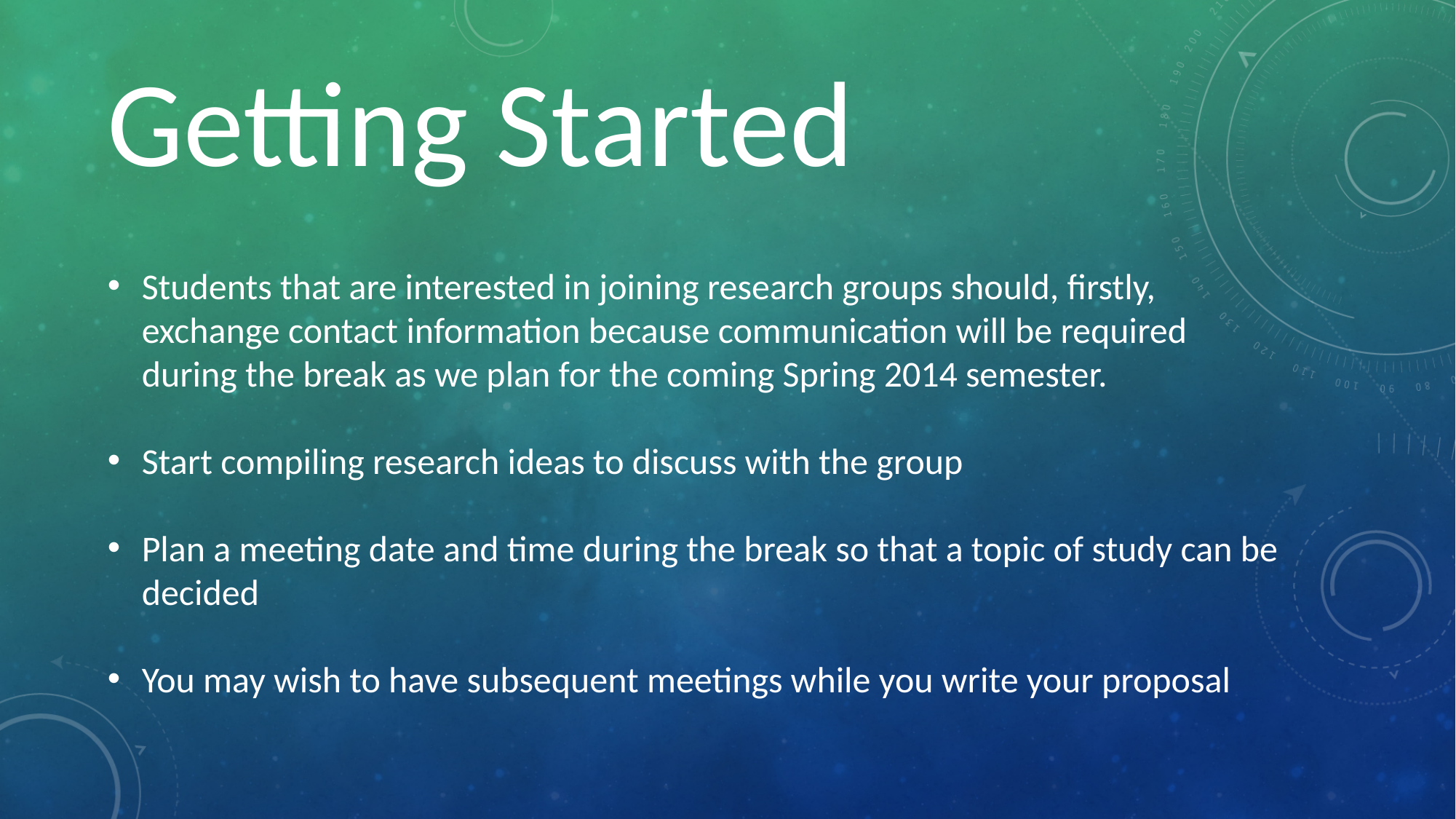

Getting Started
Students that are interested in joining research groups should, firstly, exchange contact information because communication will be required during the break as we plan for the coming Spring 2014 semester.

Start compiling research ideas to discuss with the group

Plan a meeting date and time during the break so that a topic of study can be decided

You may wish to have subsequent meetings while you write your proposal